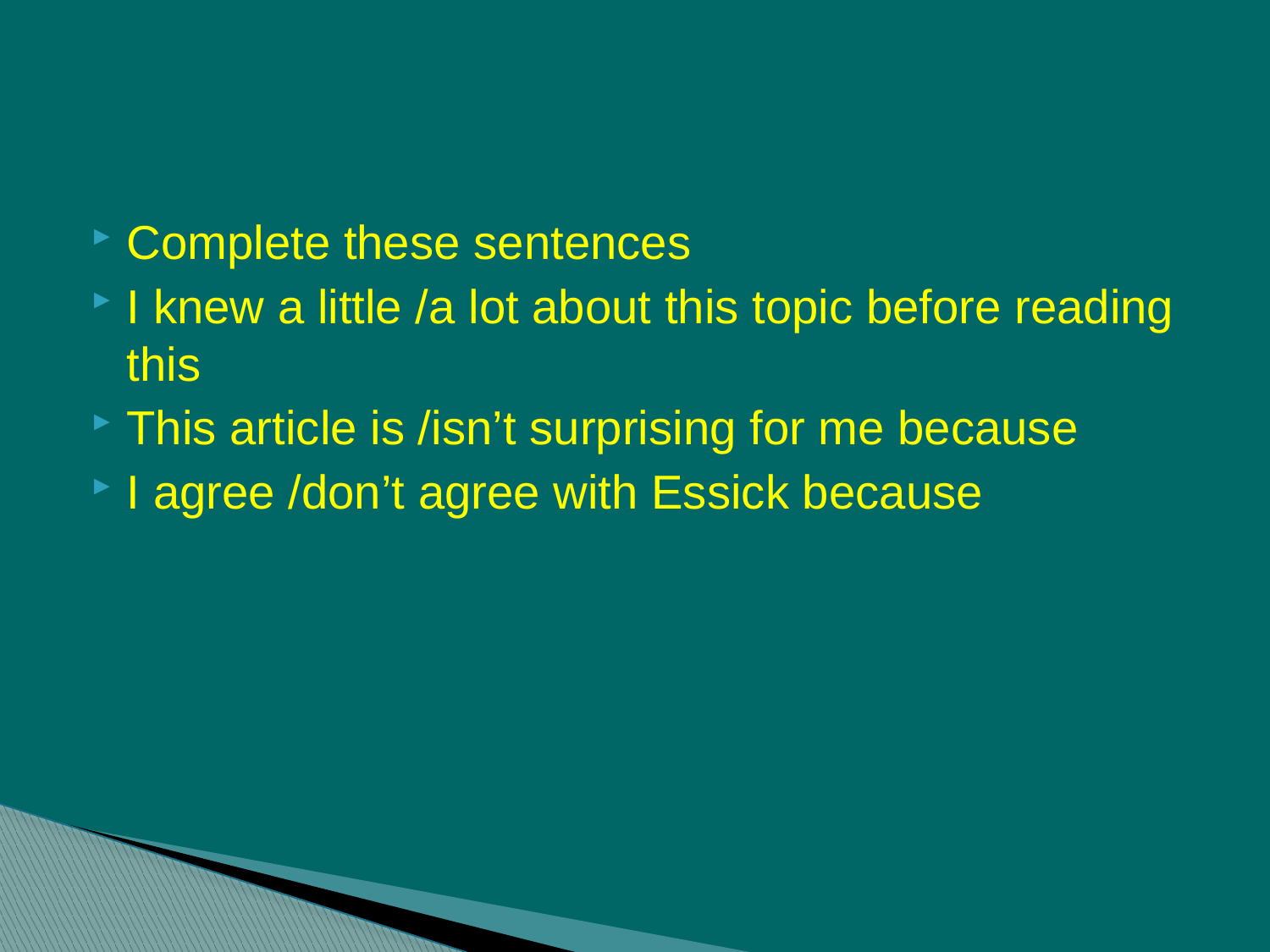

#
Complete these sentences
I knew a little /a lot about this topic before reading this
This article is /isn’t surprising for me because
I agree /don’t agree with Essick because